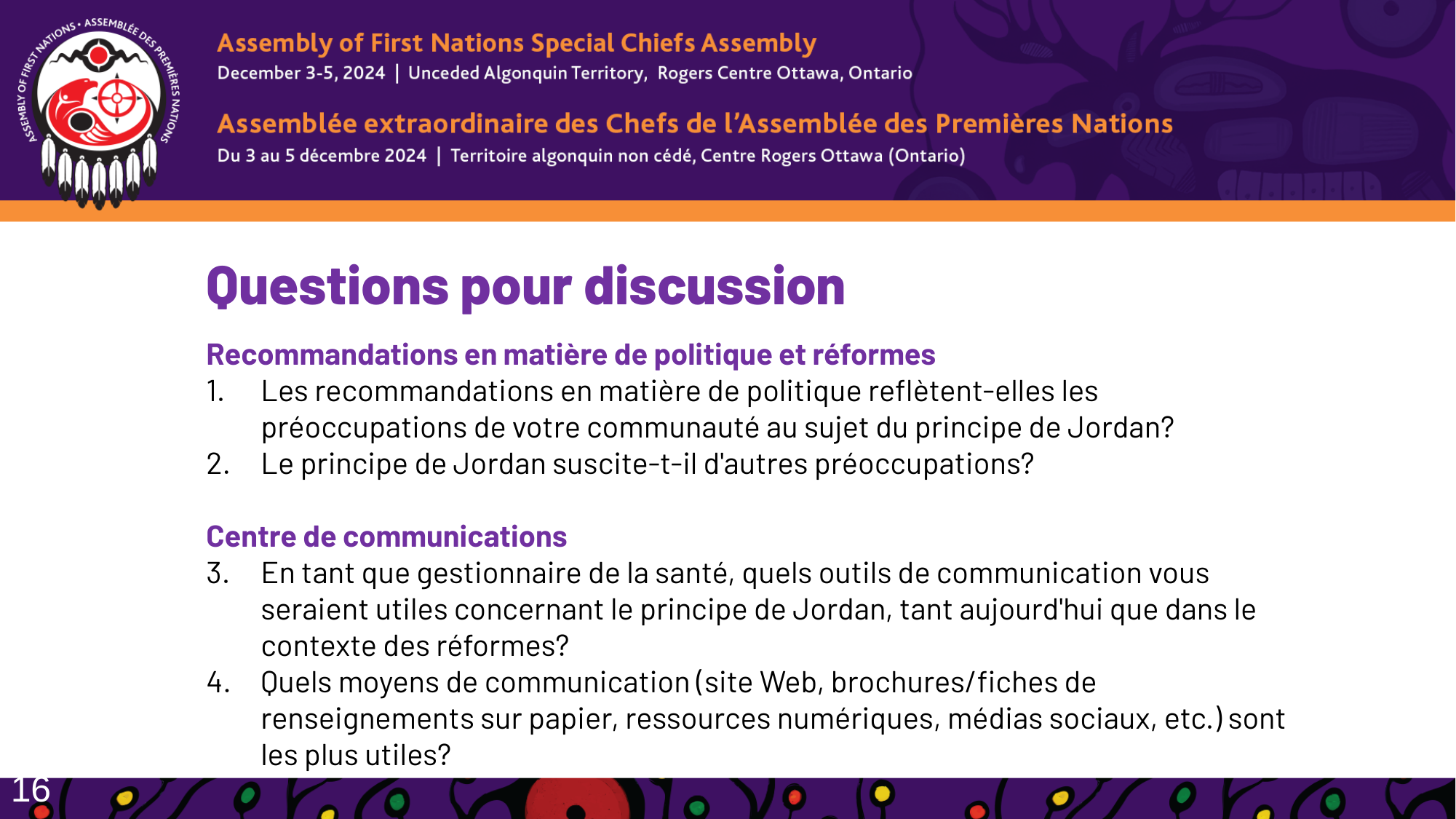

Questions pour discussion
Recommandations en matière de politique et réformes
Les recommandations en matière de politique reflètent-elles les préoccupations de votre communauté au sujet du principe de Jordan?
Le principe de Jordan suscite-t-il d'autres préoccupations?

Centre de communications
En tant que gestionnaire de la santé, quels outils de communication vous seraient utiles concernant le principe de Jordan, tant aujourd'hui que dans le contexte des réformes?
Quels moyens de communication (site Web, brochures/fiches de renseignements sur papier, ressources numériques, médias sociaux, etc.) sont les plus utiles?